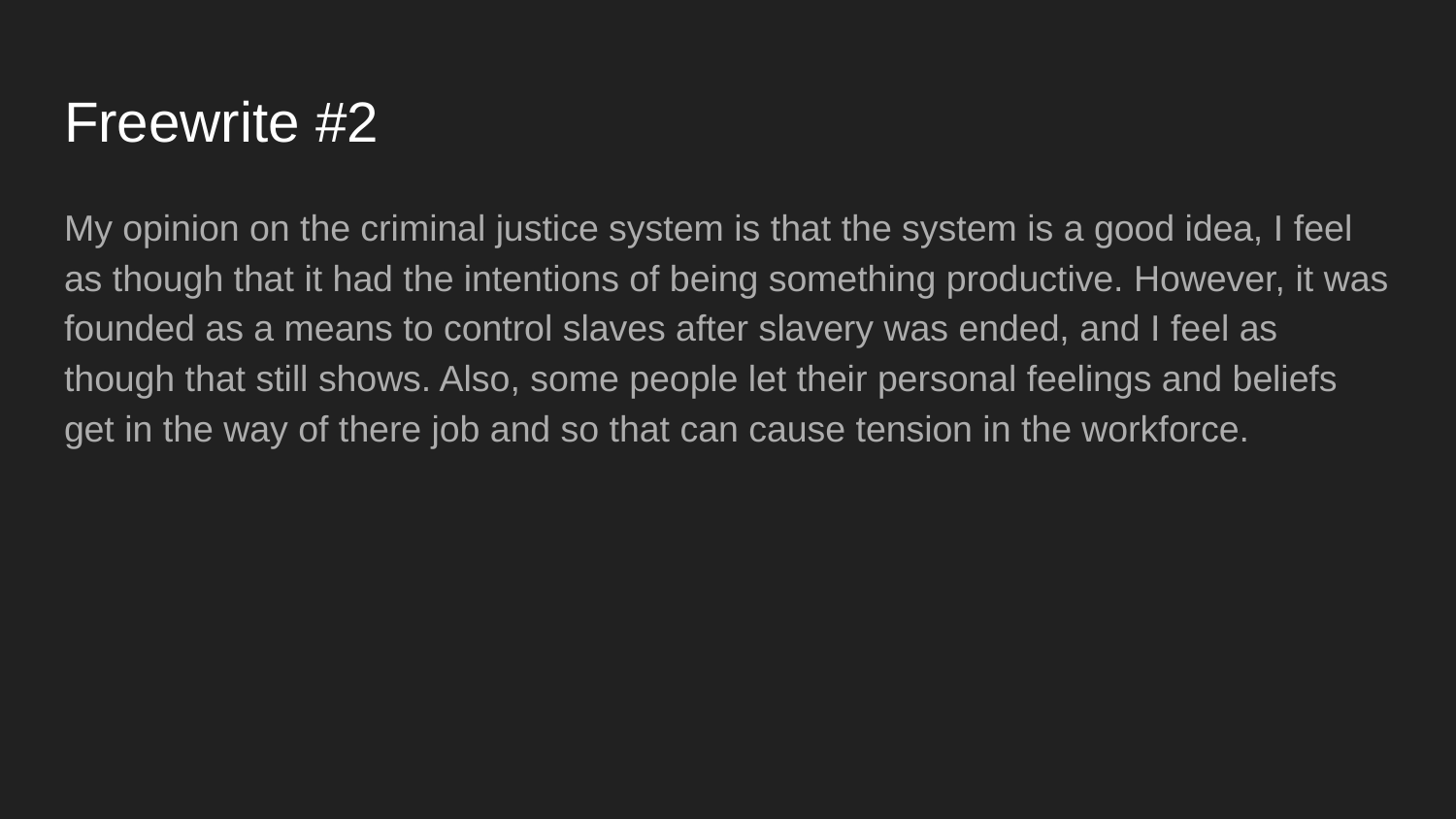

# Freewrite #2
My opinion on the criminal justice system is that the system is a good idea, I feel as though that it had the intentions of being something productive. However, it was founded as a means to control slaves after slavery was ended, and I feel as though that still shows. Also, some people let their personal feelings and beliefs get in the way of there job and so that can cause tension in the workforce.